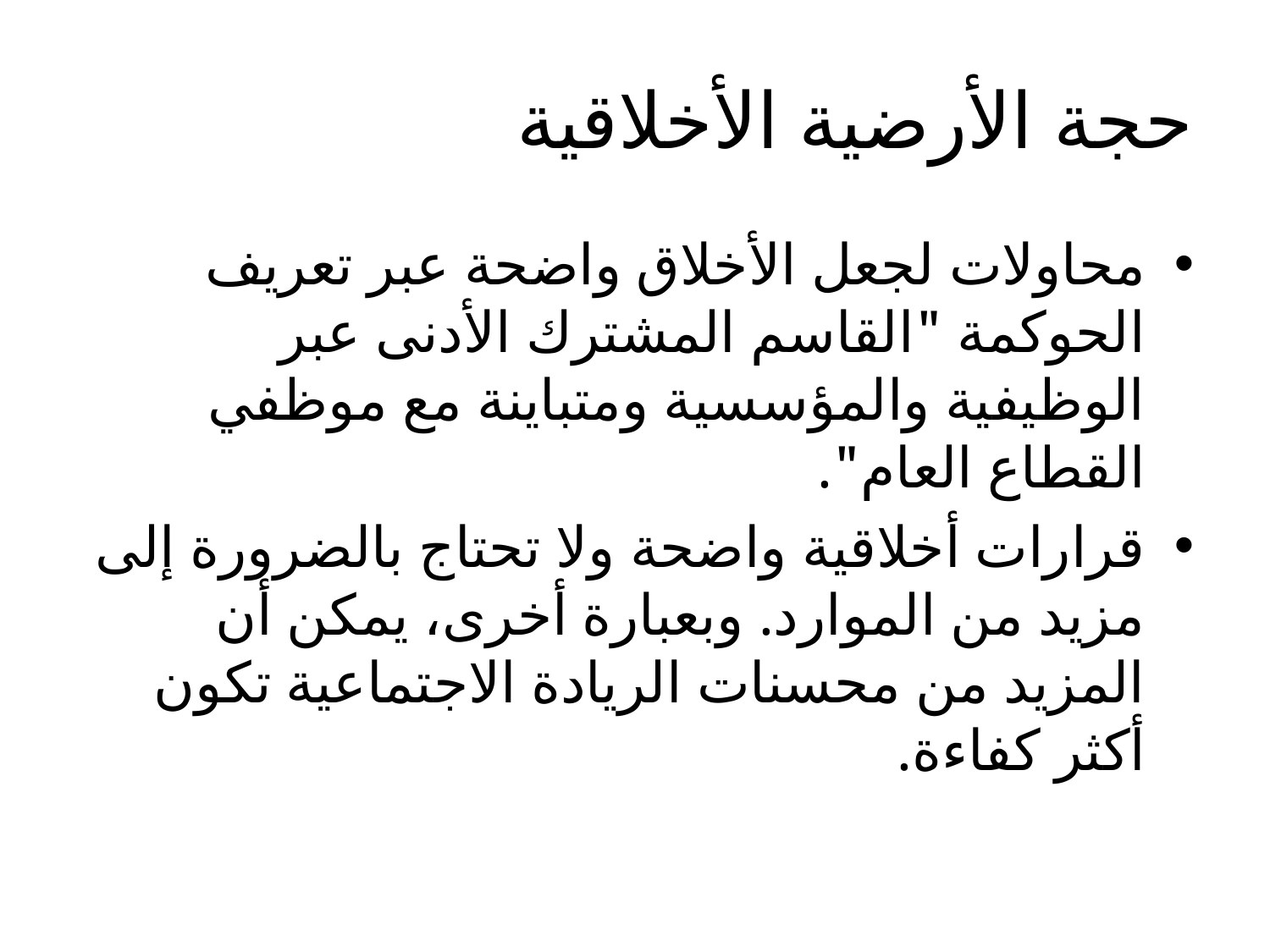

# حجة الأرضية الأخلاقية
محاولات لجعل الأخلاق واضحة عبر تعريف الحوكمة "القاسم المشترك الأدنى عبر الوظيفية والمؤسسية ومتباينة مع موظفي القطاع العام".
قرارات أخلاقية واضحة ولا تحتاج بالضرورة إلى مزيد من الموارد. وبعبارة أخرى، يمكن أن المزيد من محسنات الريادة الاجتماعية تكون أكثر كفاءة.